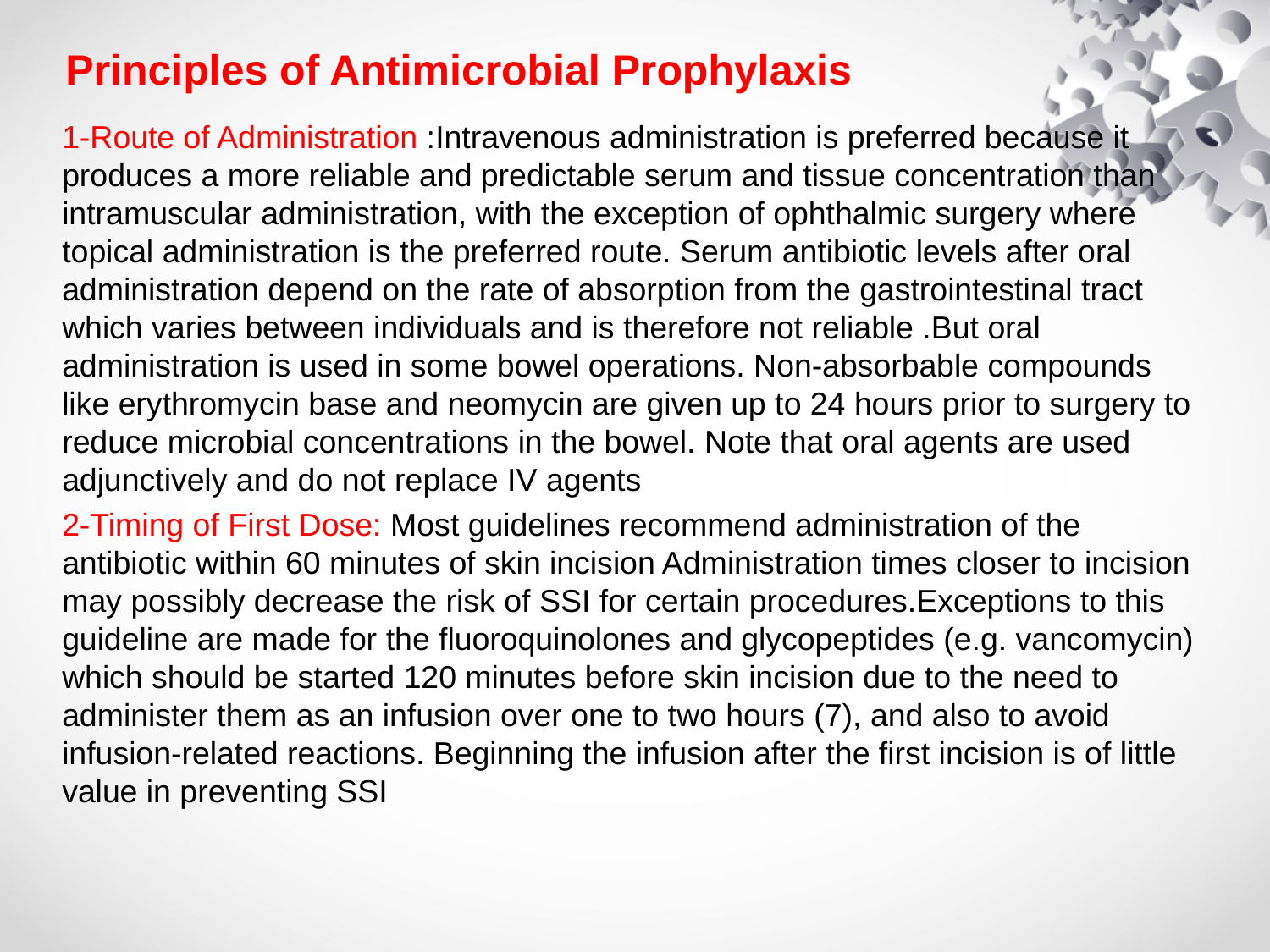

#
Principles of Antimicrobial Prophylaxis
1-Route of Administration :Intravenous administration is preferred because it produces a more reliable and predictable serum and tissue concentration than intramuscular administration, with the exception of ophthalmic surgery where topical administration is the preferred route. Serum antibiotic levels after oral administration depend on the rate of absorption from the gastrointestinal tract which varies between individuals and is therefore not reliable .But oral administration is used in some bowel operations. Non-absorbable compounds like erythromycin base and neomycin are given up to 24 hours prior to surgery to reduce microbial concentrations in the bowel. Note that oral agents are used adjunctively and do not replace IV agents
2-Timing of First Dose: Most guidelines recommend administration of the antibiotic within 60 minutes of skin incision Administration times closer to incision may possibly decrease the risk of SSI for certain procedures.Exceptions to this guideline are made for the fluoroquinolones and glycopeptides (e.g. vancomycin) which should be started 120 minutes before skin incision due to the need to administer them as an infusion over one to two hours (7), and also to avoid infusion-related reactions. Beginning the infusion after the first incision is of little value in preventing SSI